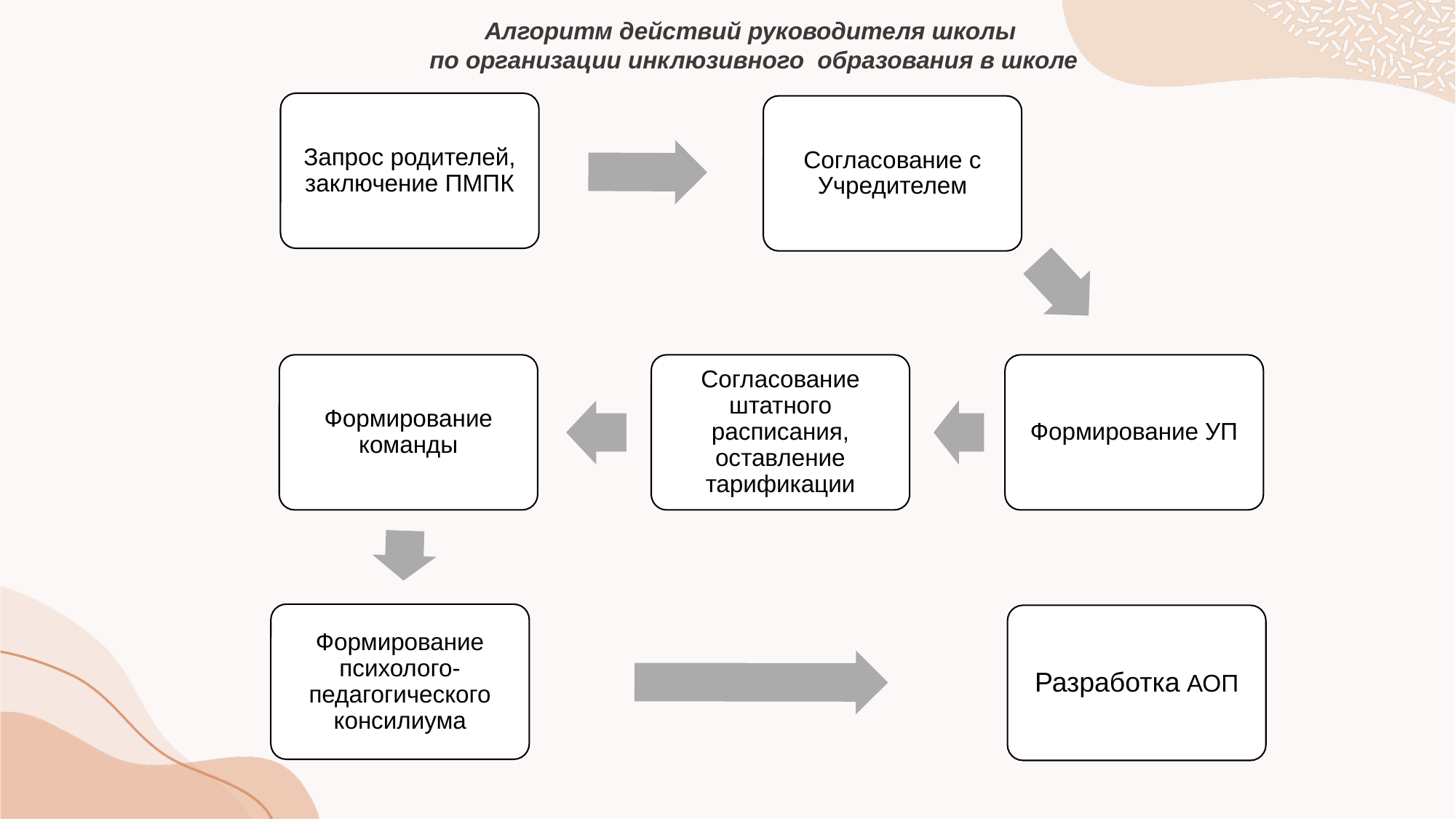

Алгоритм действий руководителя школы
по организации инклюзивного  образования в школе
Запрос родителей, заключение ПМПК

Согласование с Учредителем

Формирование УП

Согласование штатного расписания, оставление тарификации

Формирование команды

Формирование психолого- педагогического консилиума

Разработка АОП